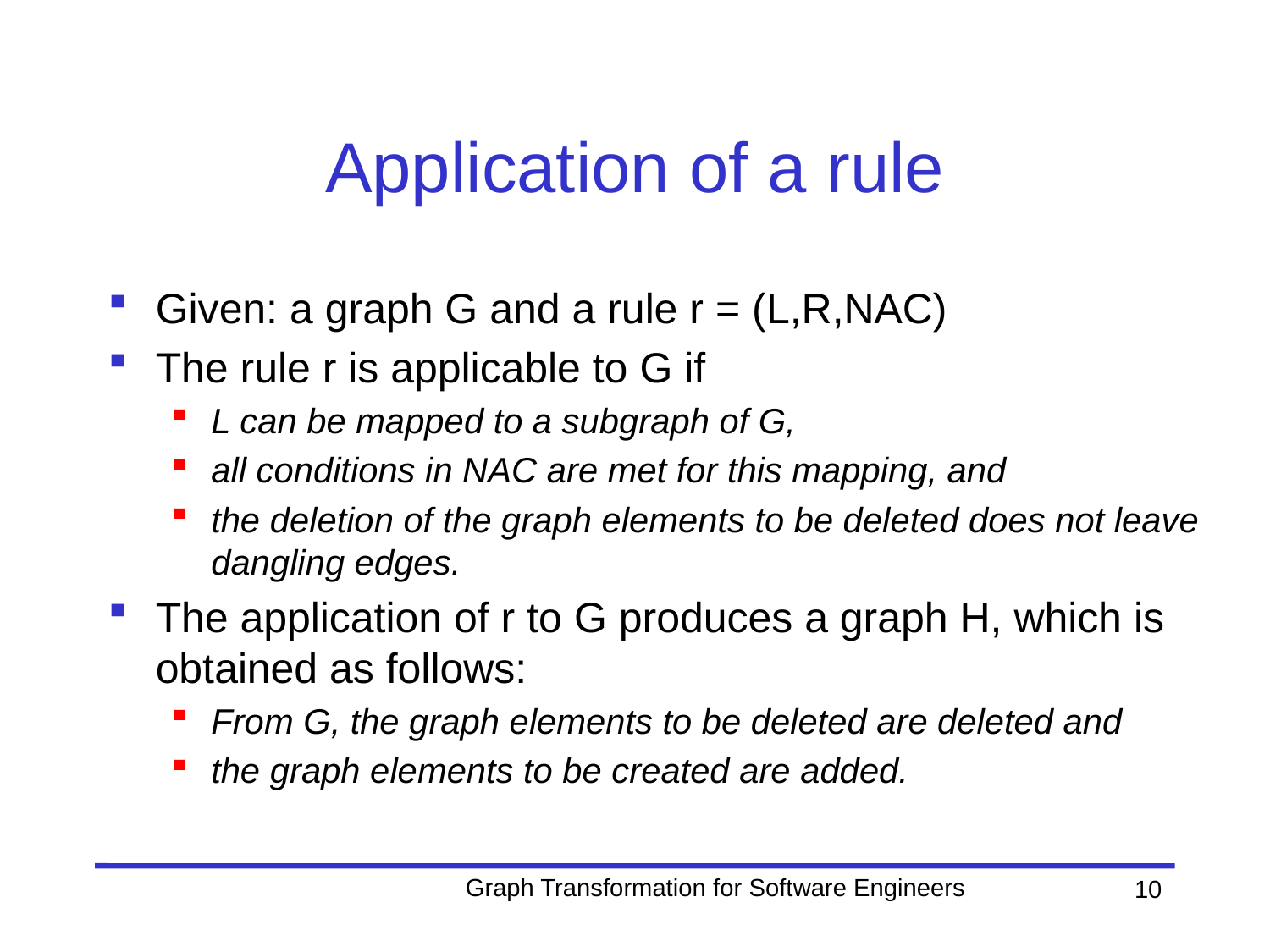

# Application of a rule
Given: a graph G and a rule r = (L,R,NAC)
The rule r is applicable to G if
L can be mapped to a subgraph of G,
all conditions in NAC are met for this mapping, and
the deletion of the graph elements to be deleted does not leave dangling edges.
The application of r to G produces a graph H, which is obtained as follows:
From G, the graph elements to be deleted are deleted and
the graph elements to be created are added.
Graph Transformation for Software Engineers
10